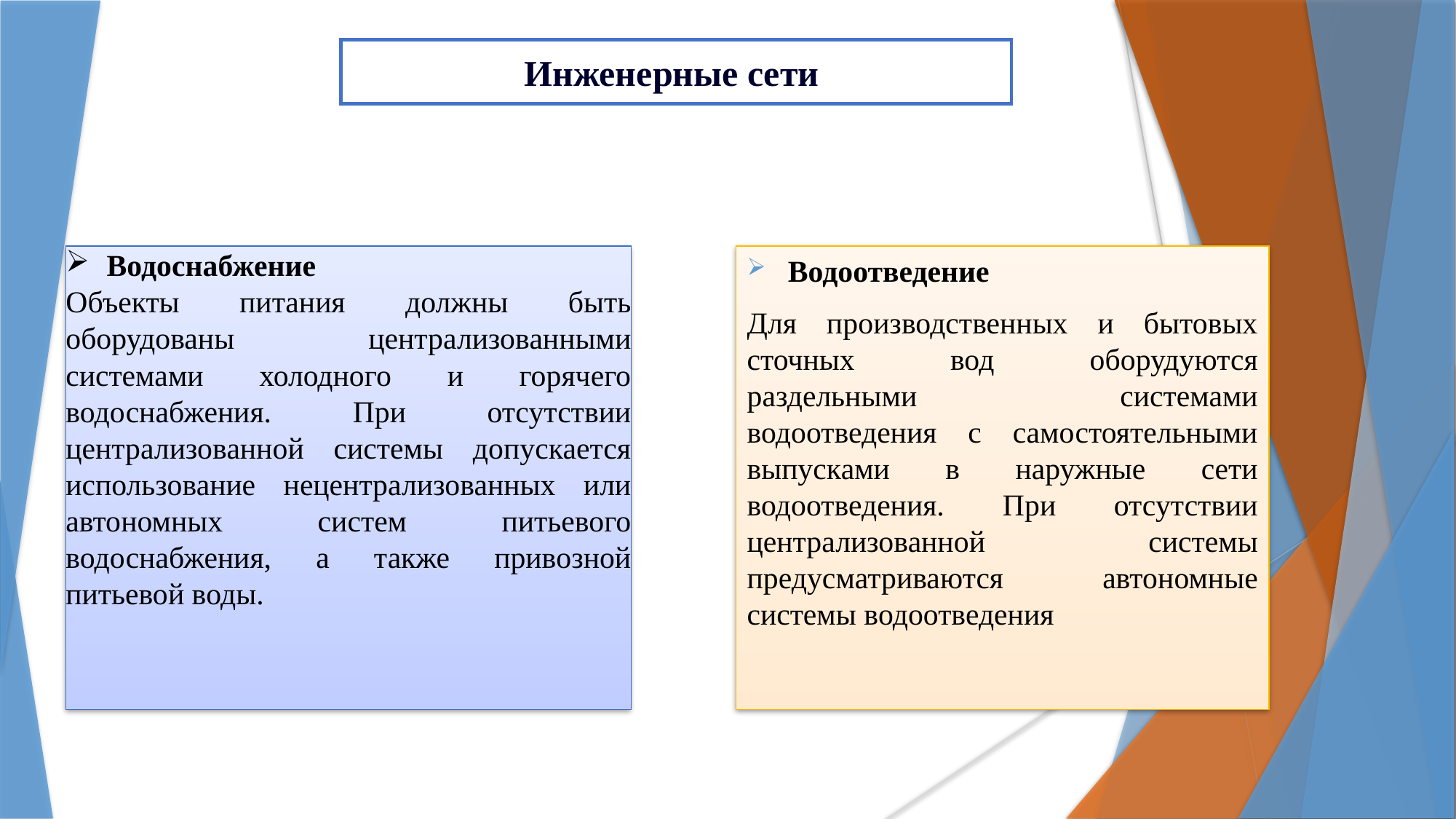

# Инженерные сети
Водоснабжение
Объекты питания должны быть оборудованы централизованными системами холодного и горячего водоснабжения. При отсутствии централизованной системы допускается использование нецентрализованных или автономных систем питьевого водоснабжения, а также привозной питьевой воды.

Водоотведение
Для производственных и бытовых сточных вод оборудуются раздельными системами водоотведения с самостоятельными выпусками в наружные сети водоотведения. При отсутствии централизованной системы предусматриваются автономные системы водоотведения